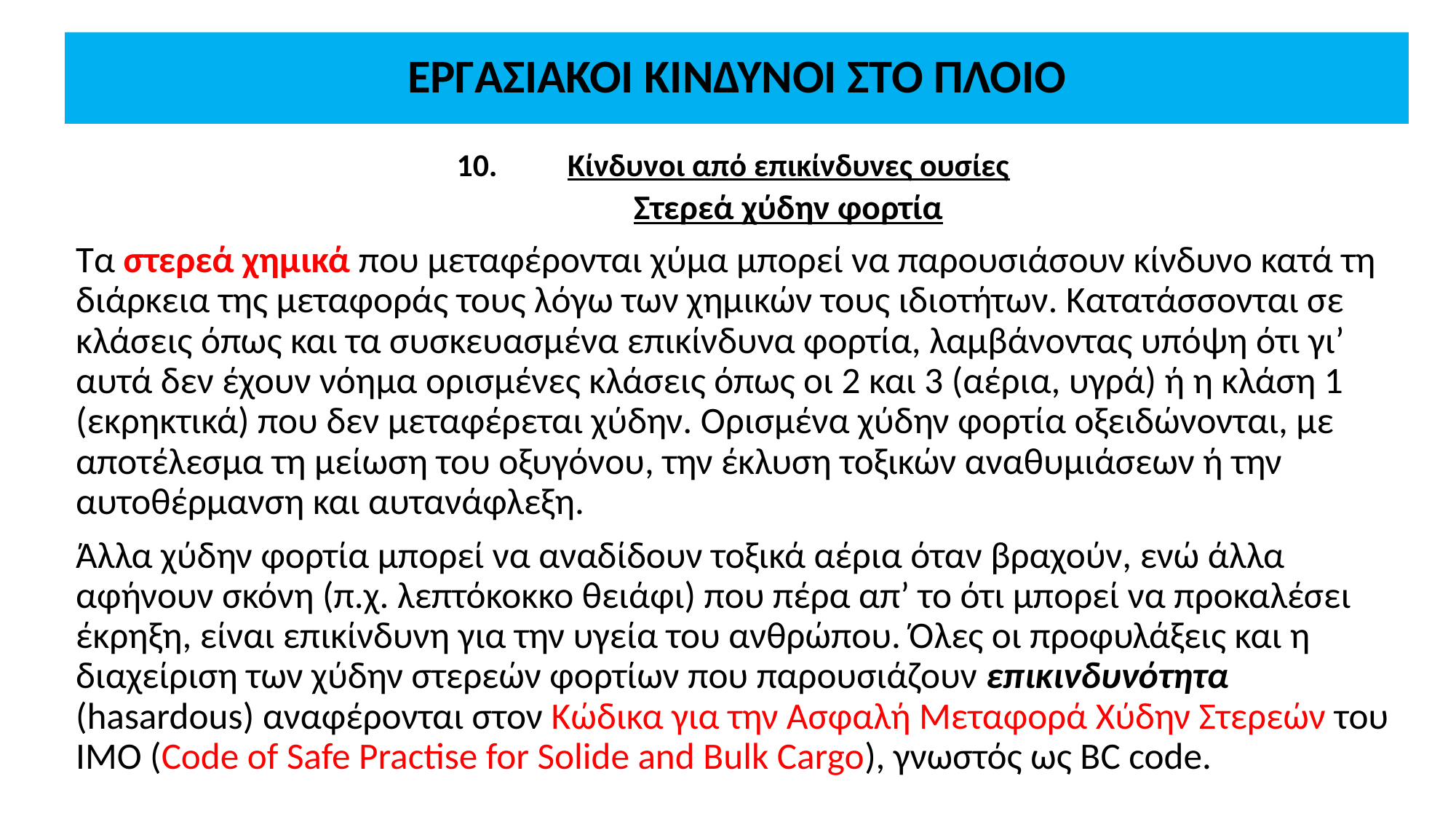

# ΕΡΓΑΣΙΑΚΟΙ ΚΙΝΔΥΝΟΙ ΣΤΟ ΠΛΟΙΟ
Κίνδυνοι από επικίνδυνες ουσίες
Στερεά χύδην φορτία
Τα στερεά χημικά που μεταφέρονται χύμα μπορεί να παρουσιάσουν κίνδυνο κατά τη διάρκεια της μεταφοράς τους λόγω των χημικών τους ιδιοτήτων. Κατατάσσονται σε κλάσεις όπως και τα συσκευασμένα επικίνδυνα φορτία, λαμβάνοντας υπόψη ότι γι’ αυτά δεν έχουν νόημα ορισμένες κλάσεις όπως οι 2 και 3 (αέρια, υγρά) ή η κλάση 1 (εκρηκτικά) που δεν μεταφέρεται χύδην. Ορισμένα χύδην φορτία οξειδώνονται, με αποτέλεσμα τη μείωση του οξυγόνου, την έκλυση τοξικών αναθυμιάσεων ή την αυτοθέρμανση και αυτανάφλεξη.
Άλλα χύδην φορτία μπορεί να αναδίδουν τοξικά αέρια όταν βραχούν, ενώ άλλα αφήνουν σκόνη (π.χ. λεπτόκοκκο θειάφι) που πέρα απ’ το ότι μπορεί να προκαλέσει έκρηξη, είναι επικίνδυνη για την υγεία του ανθρώπου. Όλες οι προφυλάξεις και η διαχείριση των χύδην στερεών φορτίων που παρουσιάζουν επικινδυνότητα (hasardous) αναφέρονται στον Κώδικα για την Ασφαλή Μεταφορά Χύδην Στερεών του ΙΜΟ (Code of Safe Practise for Solide and Bulk Cargo), γνωστός ως ΒC code.